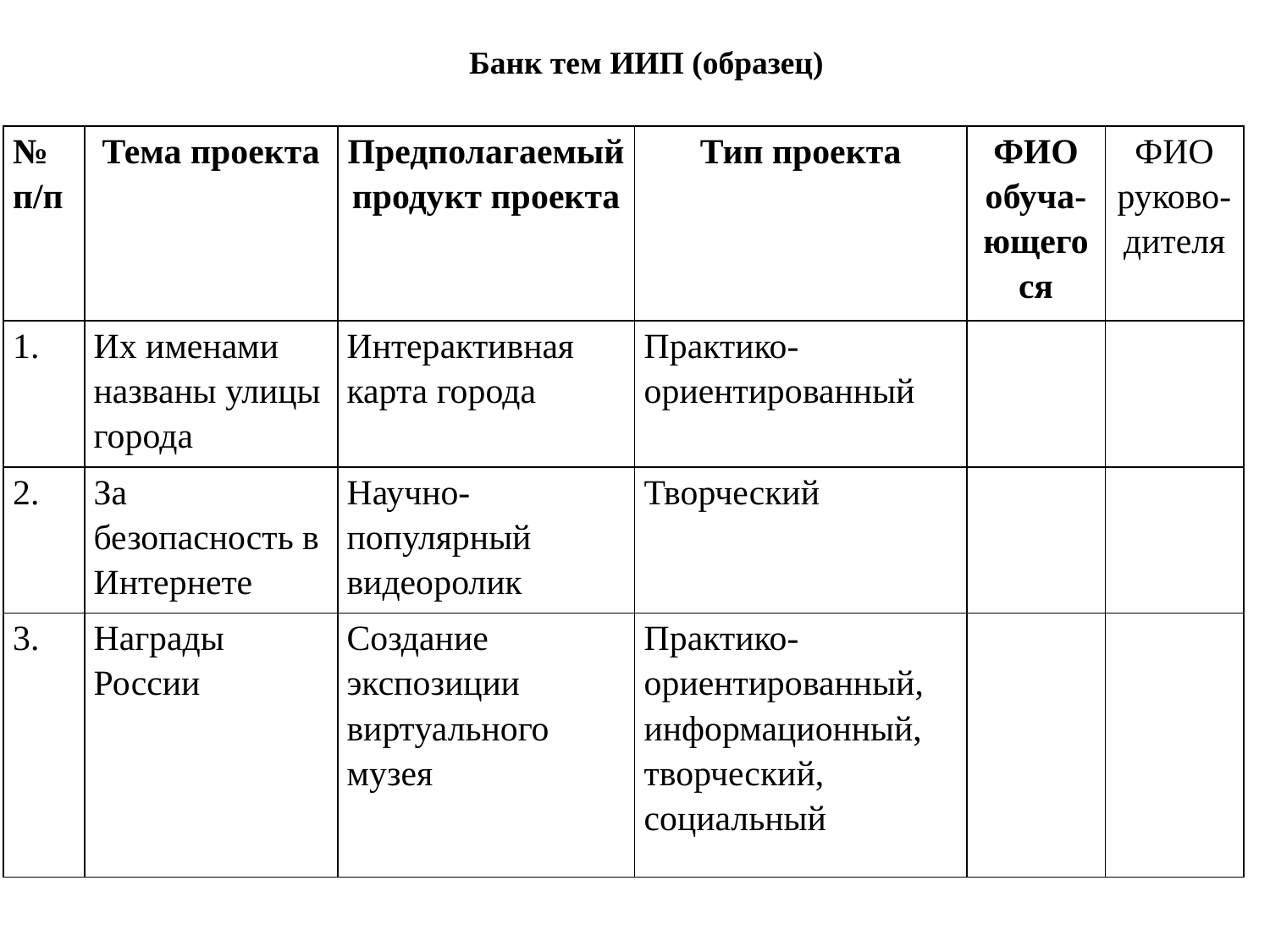

Банк тем ИИП (образец)
| № п/п | Тема проекта | Предполагаемый продукт проекта | Тип проекта | ФИО обуча-ющегося | ФИО руково-дителя |
| --- | --- | --- | --- | --- | --- |
| 1. | Их именами названы улицы города | Интерактивная карта города | Практико-ориентированный |  |  |
| 2. | За безопасность в Интернете | Научно-популярный видеоролик | Творческий |  |  |
| 3. | Награды России | Создание экспозиции виртуального музея | Практико-ориентированный, информационный, творческий, социальный |  |  |